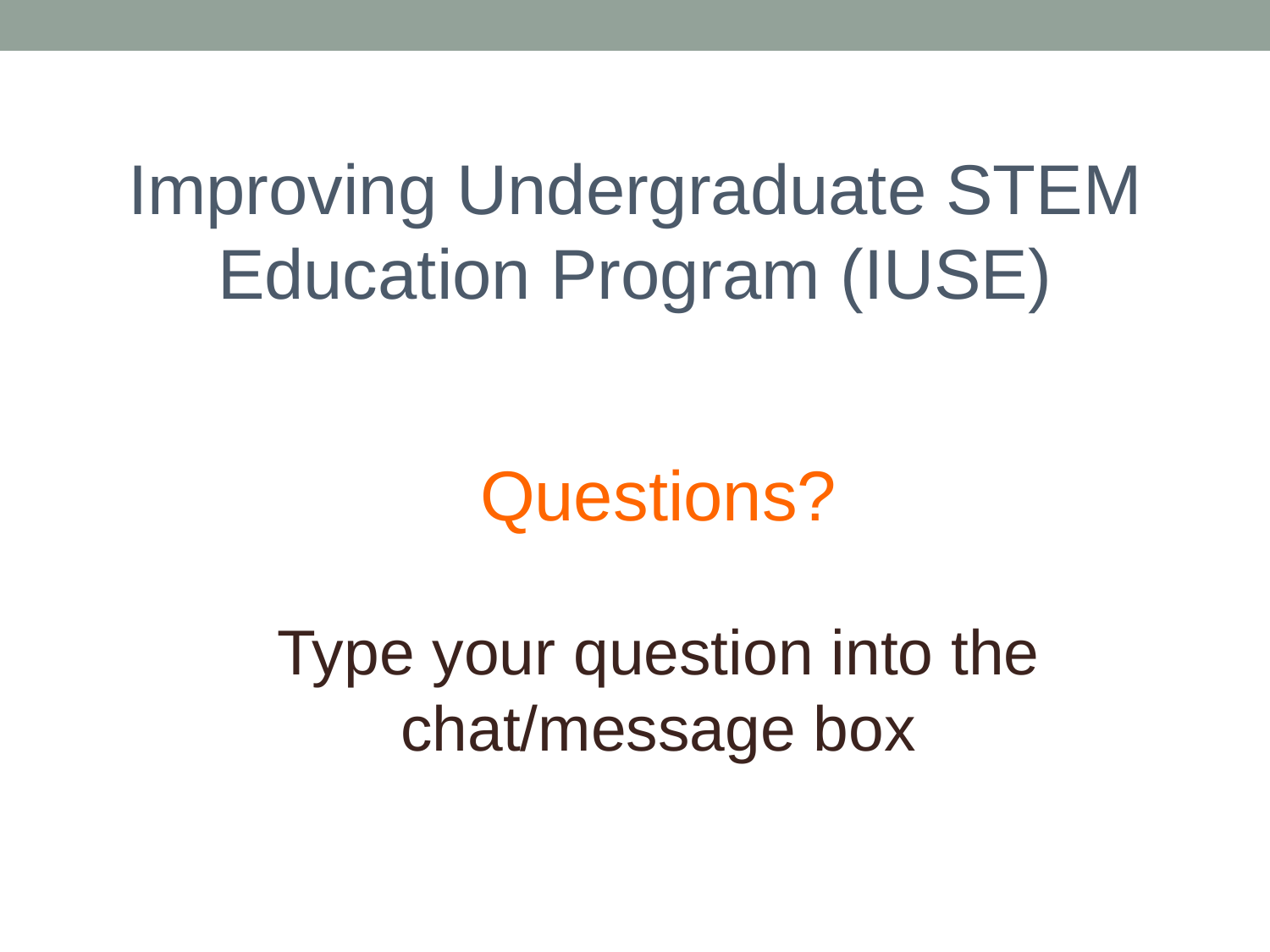

Improving Undergraduate STEM Education Program (IUSE)
Questions?

Type your question into the chat/message box